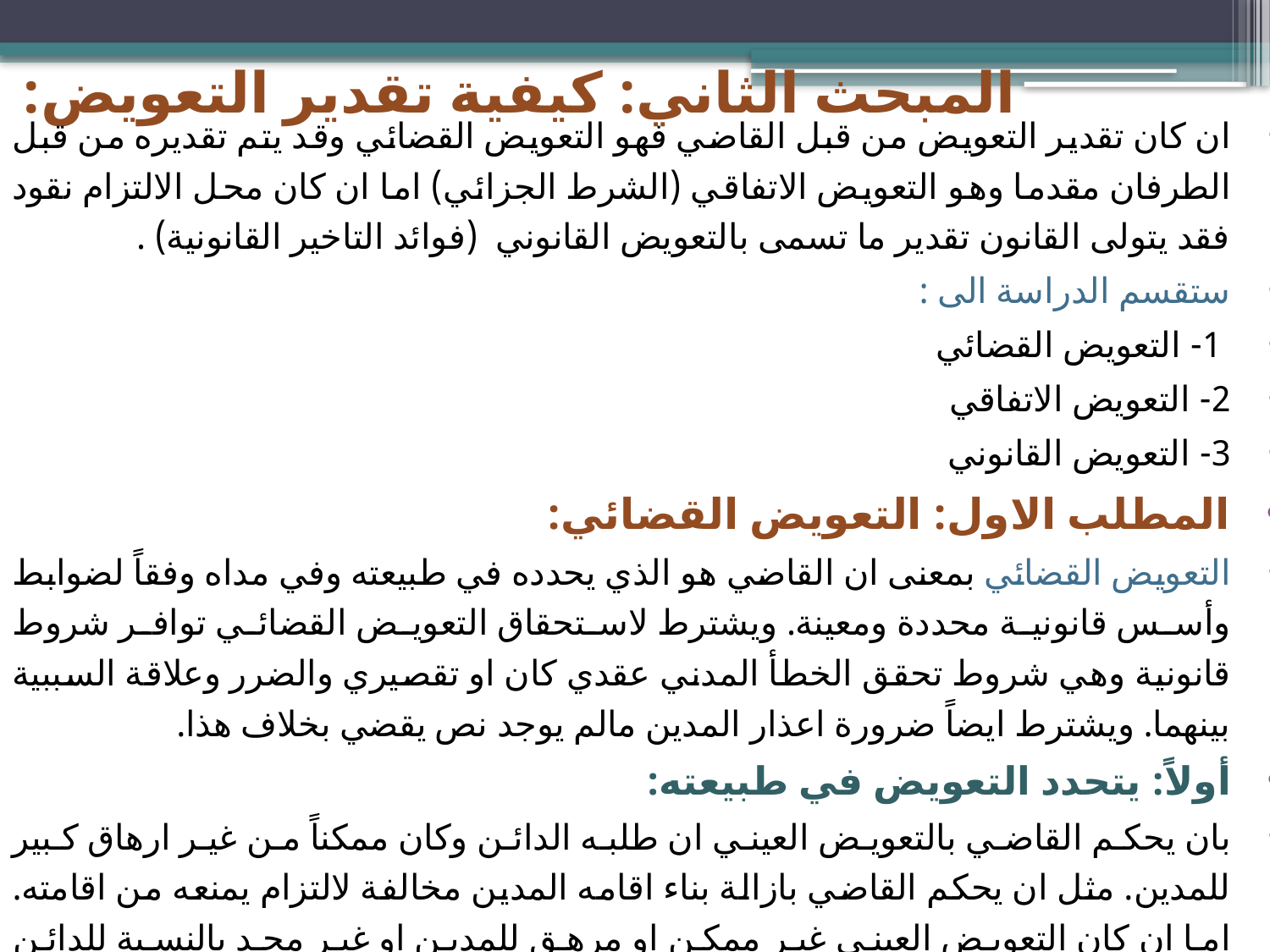

# المبحث الثاني: كيفية تقدير التعويض:
ان كان تقدير التعويض من قبل القاضي فهو التعويض القضائي وقد يتم تقديره من قبل الطرفان مقدما وهو التعويض الاتفاقي (الشرط الجزائي) اما ان كان محل الالتزام نقود فقد يتولى القانون تقدير ما تسمى بالتعويض القانوني  (فوائد التاخير القانونية) .
ستقسم الدراسة الى :
 1- التعويض القضائي
2- التعويض الاتفاقي
3- التعويض القانوني
المطلب الاول: التعويض القضائي:
التعويض القضائي بمعنى ان القاضي هو الذي يحدده في طبيعته وفي مداه وفقاً لضوابط وأسس قانونية محددة ومعينة. ويشترط لاستحقاق التعويض القضائي توافر شروط قانونية وهي شروط تحقق الخطأ المدني عقدي كان او تقصيري والضرر وعلاقة السببية بينهما. ويشترط ايضاً ضرورة اعذار المدين مالم يوجد نص يقضي بخلاف هذا.
أولاً: يتحدد التعويض في طبيعته:
بان يحكم القاضي بالتعويض العيني ان طلبه الدائن وكان ممكناً من غير ارهاق كبير للمدين. مثل ان يحكم القاضي بازالة بناء اقامه المدين مخالفة لالتزام يمنعه من اقامته. اما ان كان التعويض العيني غير ممكن او مرهق للمدين او غير مجد بالنسبة للدائن لفوات وقته او مرتبط بشخص المدين فليس امام الدائن الا طلب التعويض